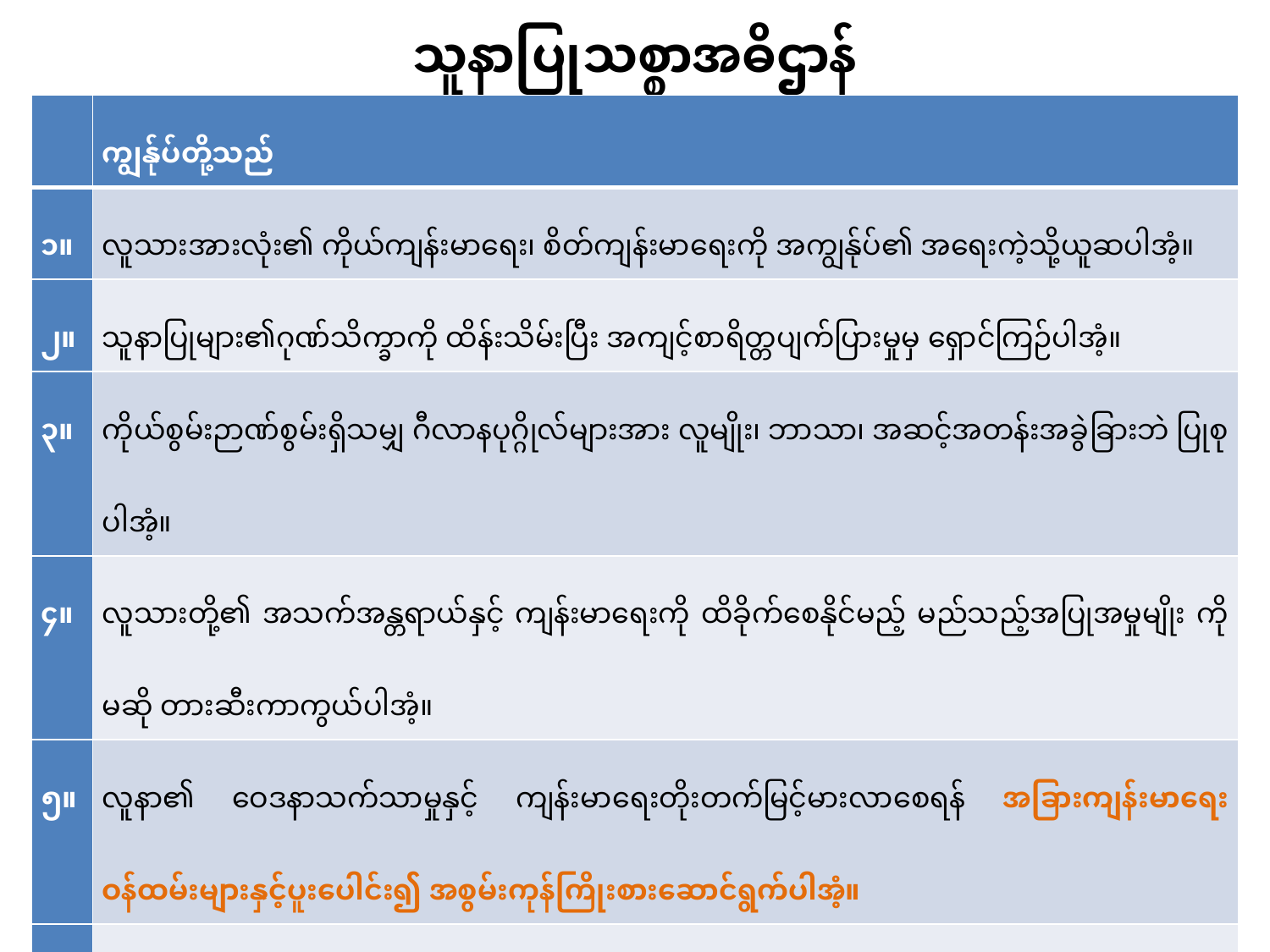

# သူနာပြုသစ္စာအဓိဌာန်
|  | ကျွန်ုပ်တို့သည် |
| --- | --- |
| ၁။ | လူသားအားလုံး၏ ကိုယ်ကျန်းမာရေး၊ စိတ်ကျန်းမာရေးကို အကျွန်ုပ်၏ အရေးကဲ့သို့ယူဆပါအံ့။ |
| ၂။ | သူနာပြုများ၏ဂုဏ်သိက္ခာကို ထိန်းသိမ်းပြီး အကျင့်စာရိတ္တပျက်ပြားမှုမှ ရှောင်ကြဉ်ပါအံ့။ |
| ၃။ | ကိုယ်စွမ်းဉာဏ်စွမ်းရှိသမျှ ဂီလာနပုဂ္ဂိုလ်များအား လူမျိုး၊ ဘာသာ၊ အဆင့်အတန်းအခွဲခြားဘဲ ပြုစုပါအံ့။ |
| ၄။ | လူသားတို့၏ အသက်အန္တရာယ်နှင့် ကျန်းမာရေးကို ထိခိုက်စေနိုင်မည့် မည်သည့်အပြုအမှုမျိုး ကိုမဆို တားဆီးကာကွယ်ပါအံ့။ |
| ၅။ | လူနာ၏ ဝေဒနာသက်သာမှုနှင့် ကျန်းမာရေးတိုးတက်မြင့်မားလာစေရန် အခြားကျန်းမာရေး ဝန်ထမ်းများနှင့်ပူးပေါင်း၍ အစွမ်းကုန်ကြိုးစားဆောင်ရွက်ပါအံ့။ |
| ၆။ | လူနာ၏ ဂုဏ်သိက္ခာနှင့် ကိုးကွယ်ယုံကြည်မှုများကို အစဉ်လေးစားပါအံ့။ |
| ရ။ | လူနာ၏ အတွင်းရေးကိစ္စများကို ပြောဆိုသင့်သည့်အချက်များမှအပ လျှို့ဝှက်ချက်အနေဖြင့် စောင့်ထိန်းပါအံ့။ |
| ၈။ | သူနာပြုများလိုက်နာရမည့်ကျင့်ဝတ်များကို စောင့်ထိန်း၍ သူနာပြုအချင်းချင်းထာဝစဉ်စည်းလုံး ညီညွတ်ရန် အမြဲတစေဆောင်ရွက်ပါအံ့။ |